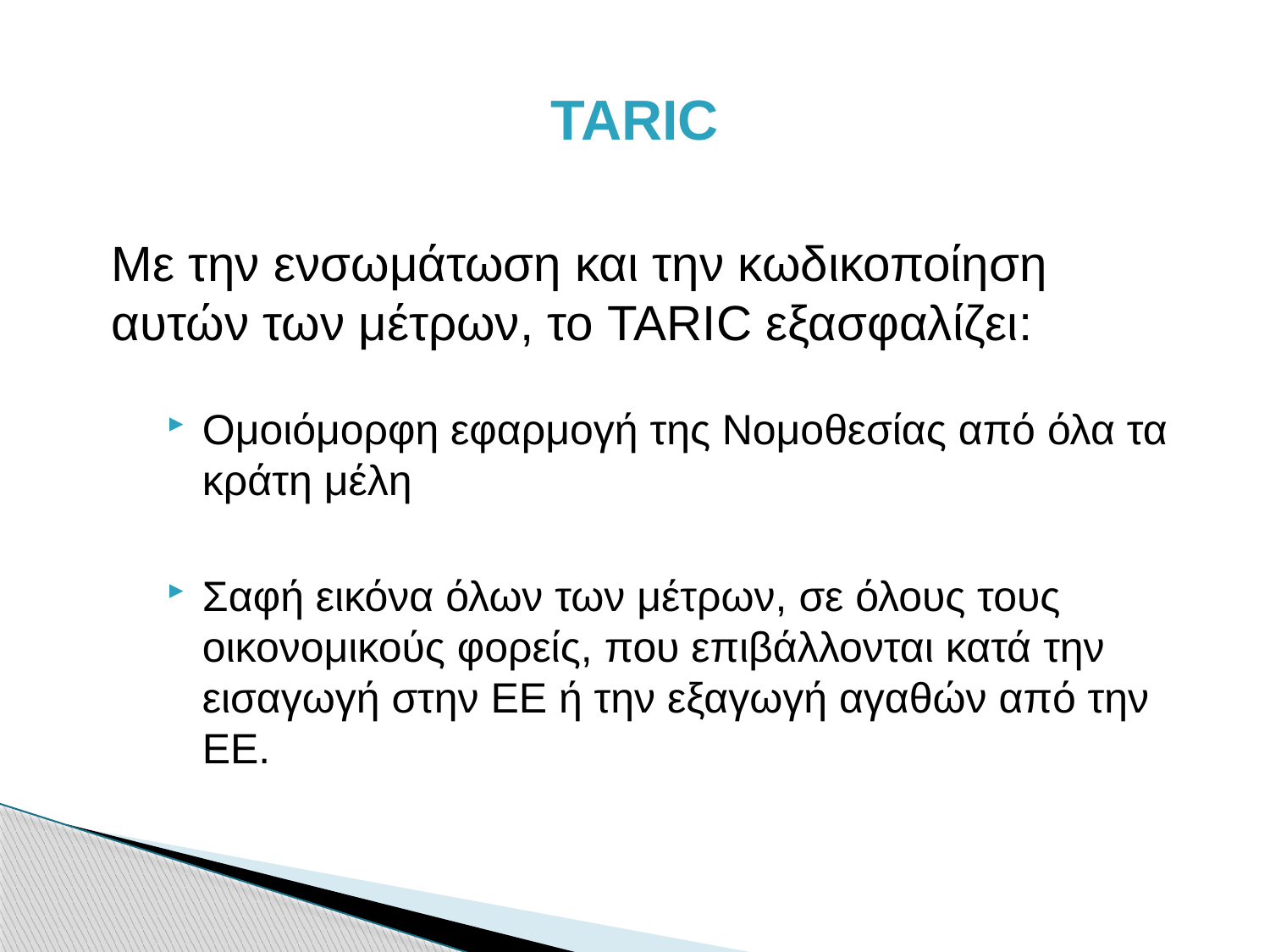

# TARIC
Με την ενσωμάτωση και την κωδικοποίηση αυτών των μέτρων, το TARIC εξασφαλίζει:
Ομοιόμορφη εφαρμογή της Νομοθεσίας από όλα τα κράτη μέλη

Σαφή εικόνα όλων των μέτρων, σε όλους τους οικονομικούς φορείς, που επιβάλλονται κατά την εισαγωγή στην ΕΕ ή την εξαγωγή αγαθών από την ΕΕ.